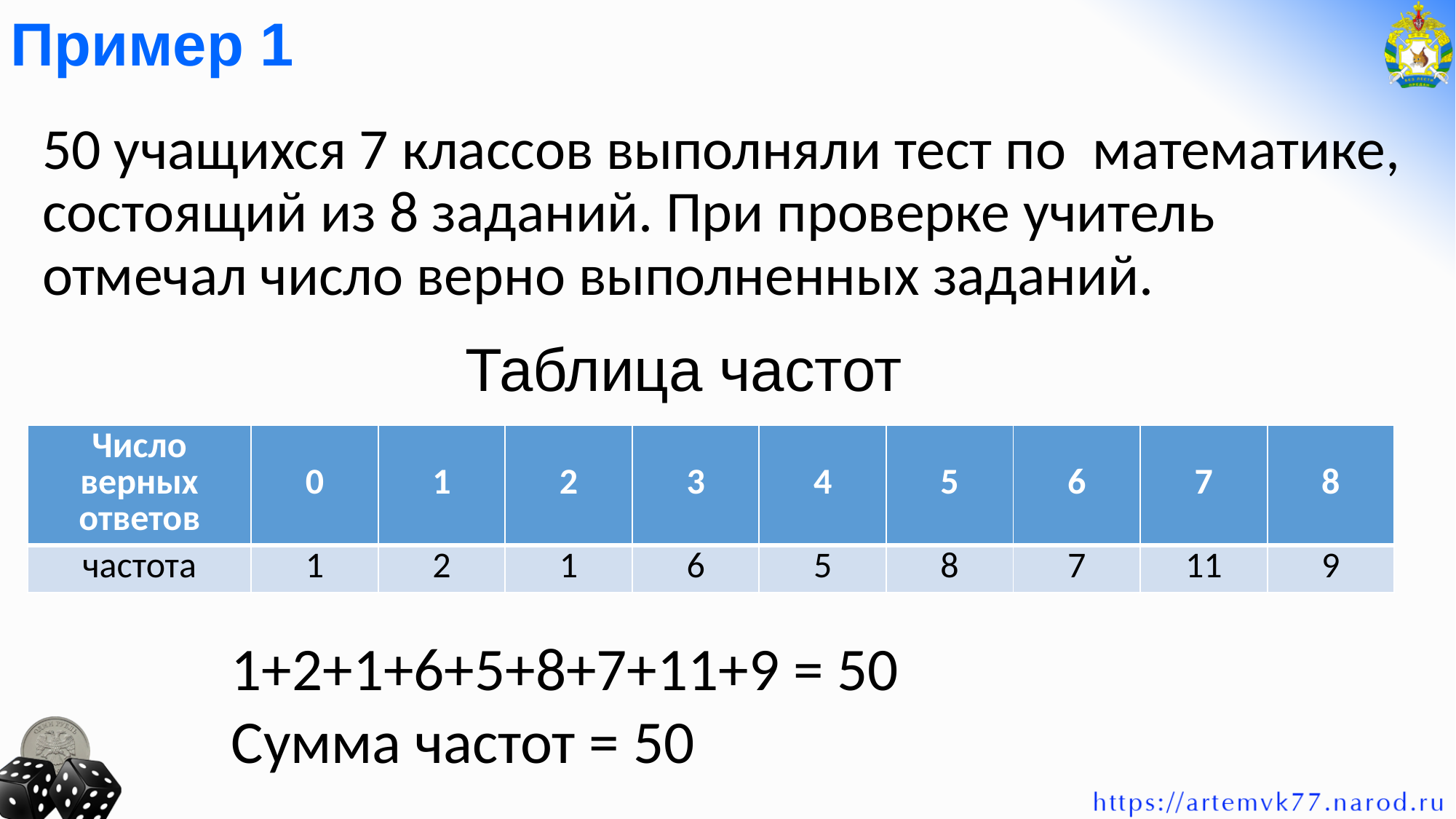

Пример 1
# 50 учащихся 7 классов выполняли тест по  математике, состоящий из 8 заданий. При проверке учитель отмечал число верно выполненных заданий.
Таблица частот
| Число верных ответов | 0 | 1 | 2 | 3 | 4 | 5 | 6 | 7 | 8 |
| --- | --- | --- | --- | --- | --- | --- | --- | --- | --- |
| частота | 1 | 2 | 1 | 6 | 5 | 8 | 7 | 11 | 9 |
1+2+1+6+5+8+7+11+9 = 50
Сумма частот = 50